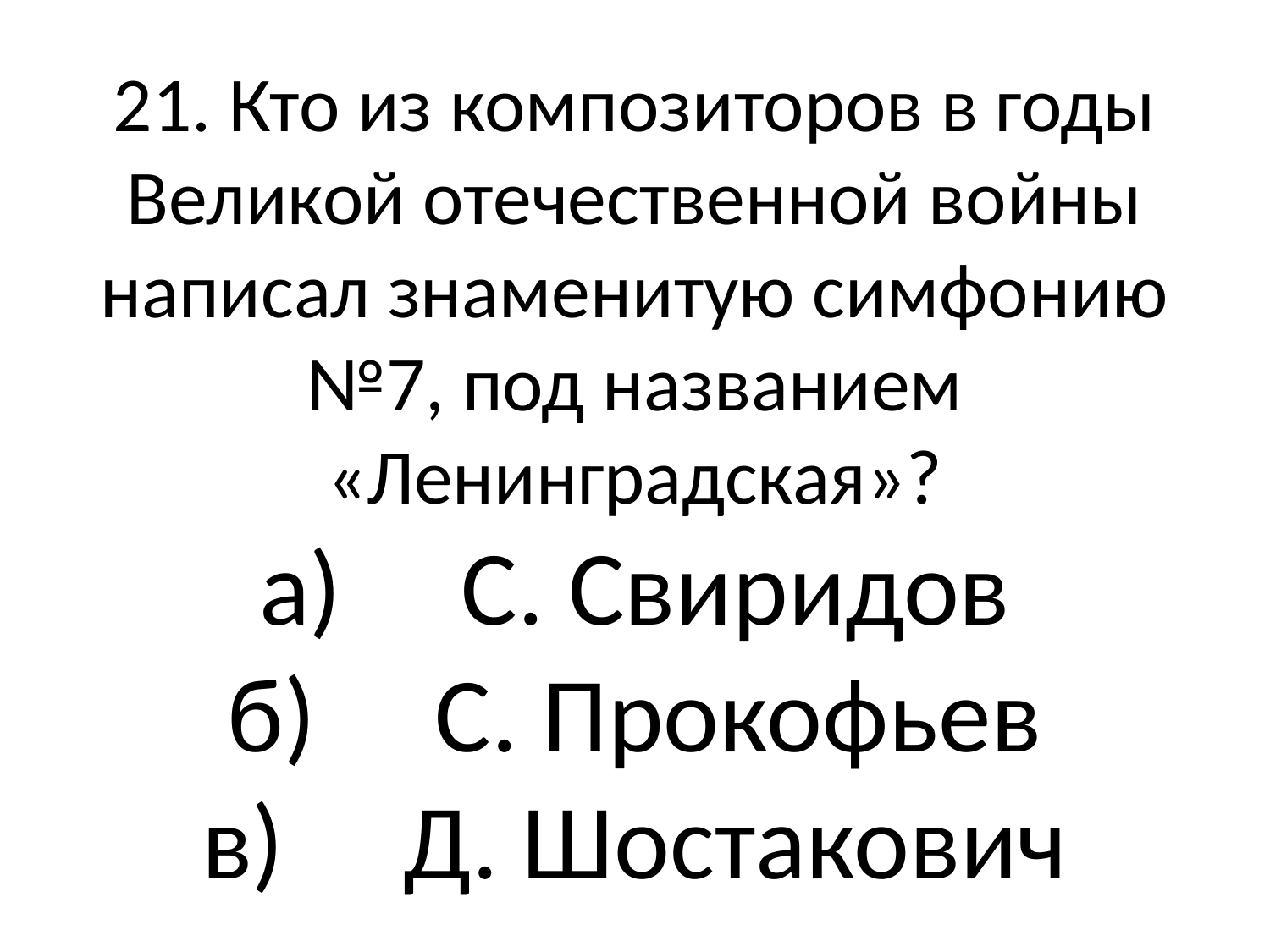

# 21. Кто из композиторов в годы Великой отечественной войны написал знаменитую симфонию №7, под названием «Ленинградская»? а)     С. Свиридов б)     С. Прокофьев в)     Д. Шостакович